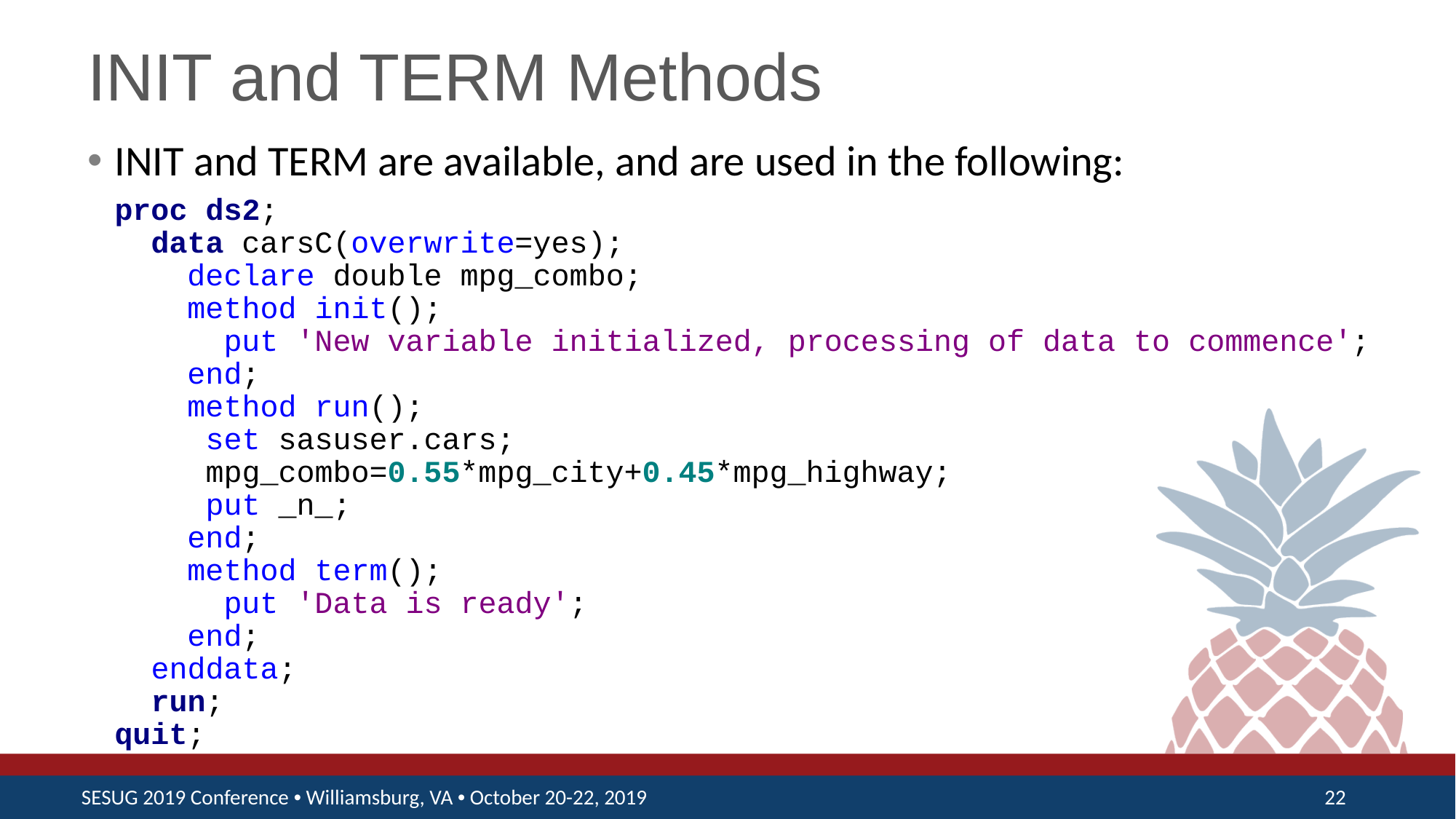

# INIT and TERM Methods
INIT and TERM are available, and are used in the following:
proc ds2;
  data carsC(overwrite=yes);
    declare double mpg_combo;
    method init();
      put 'New variable initialized, processing of data to commence';
    end;
    method run();
     set sasuser.cars;
     mpg_combo=0.55*mpg_city+0.45*mpg_highway;
     put _n_;
    end;
    method term();
      put 'Data is ready';
    end;
  enddata;
  run;
quit;